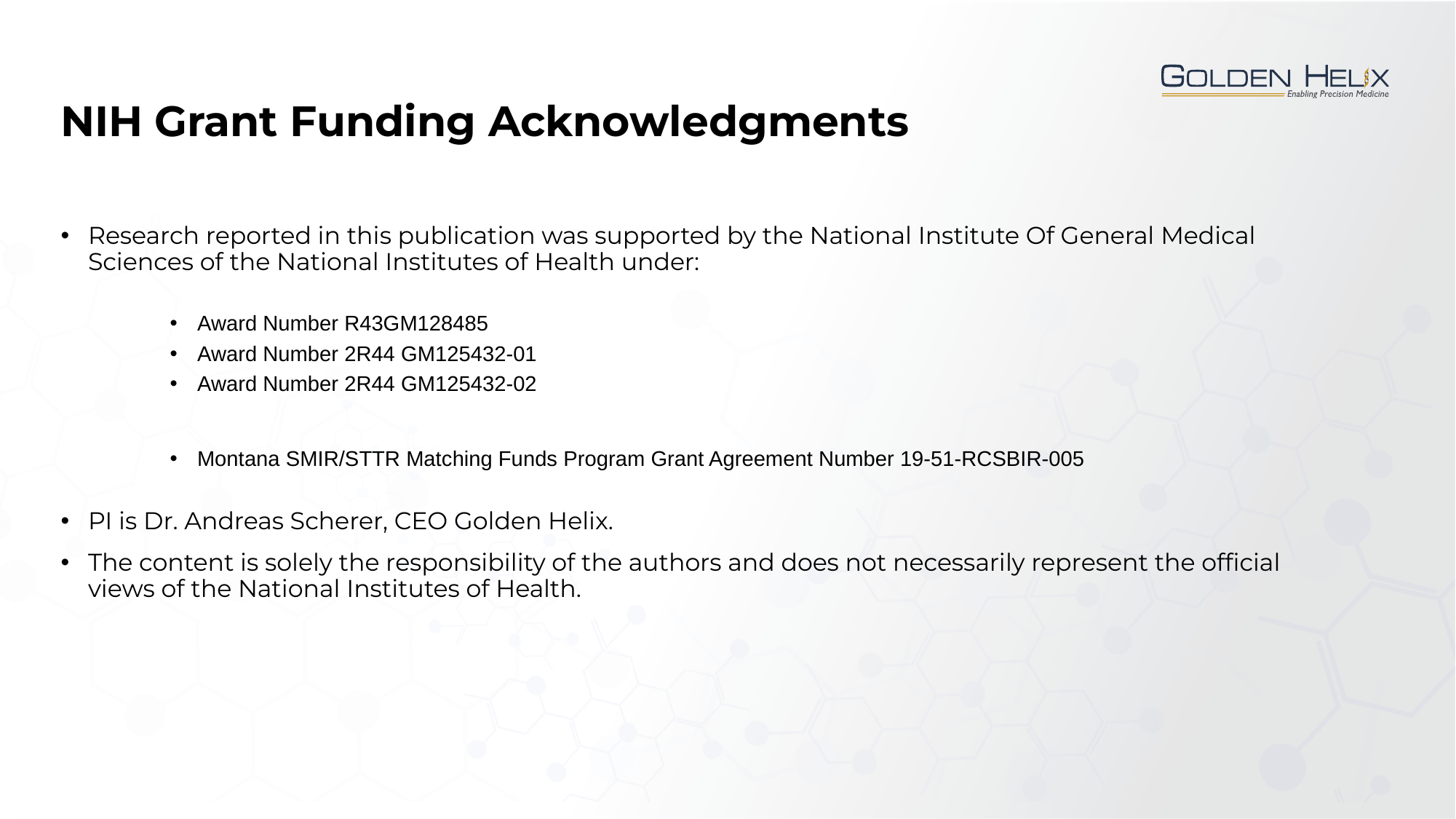

# NIH Grant Funding Acknowledgments
Research reported in this publication was supported by the National Institute Of General Medical Sciences of the National Institutes of Health under:
Award Number R43GM128485
Award Number 2R44 GM125432-01
Award Number 2R44 GM125432-02

Montana SMIR/STTR Matching Funds Program Grant Agreement Number 19-51-RCSBIR-005
PI is Dr. Andreas Scherer, CEO Golden Helix.
The content is solely the responsibility of the authors and does not necessarily represent the official views of the National Institutes of Health.